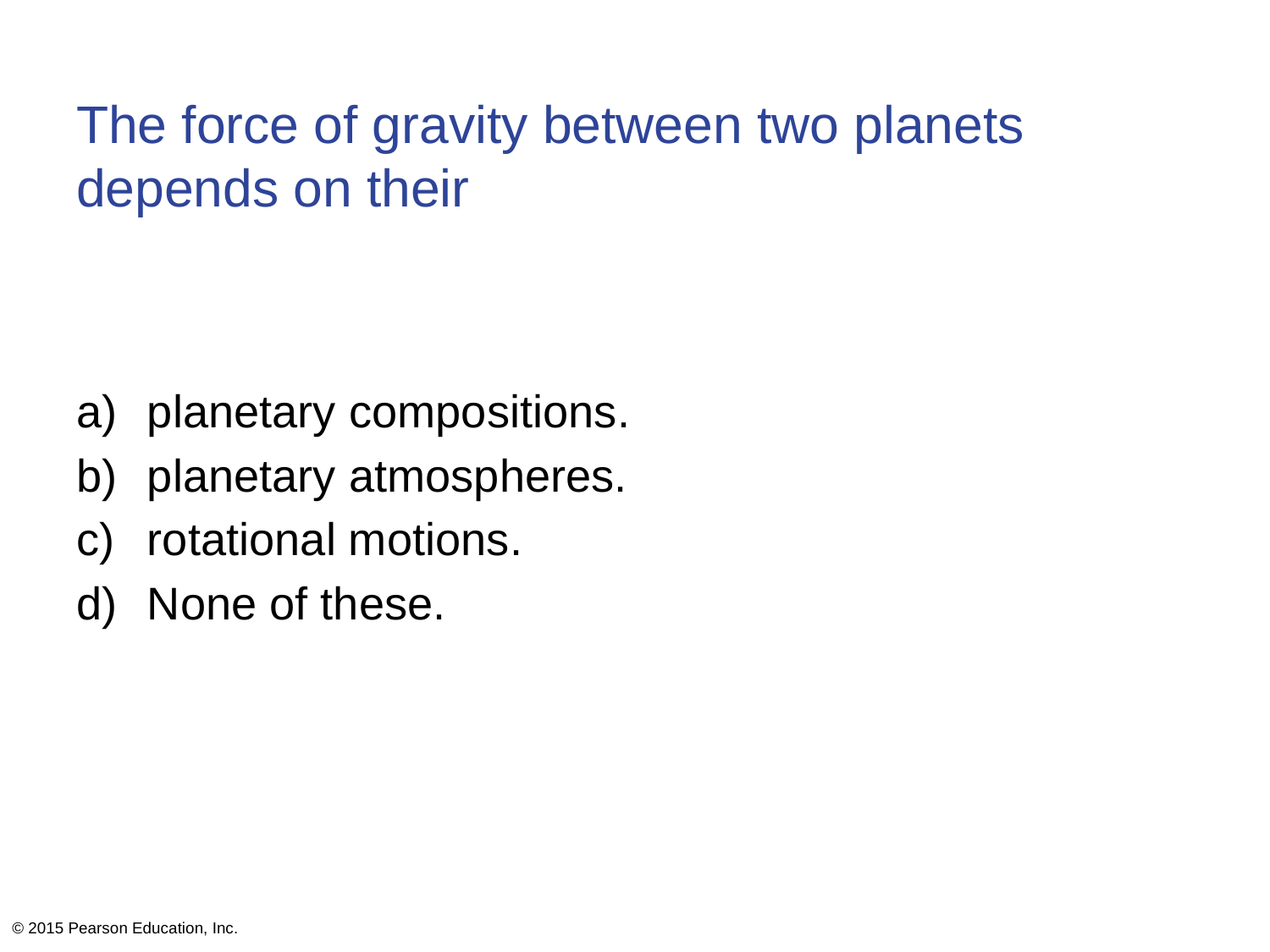

# The force of gravity between two planets depends on their
planetary compositions.
planetary atmospheres.
rotational motions.
None of these.
© 2015 Pearson Education, Inc.